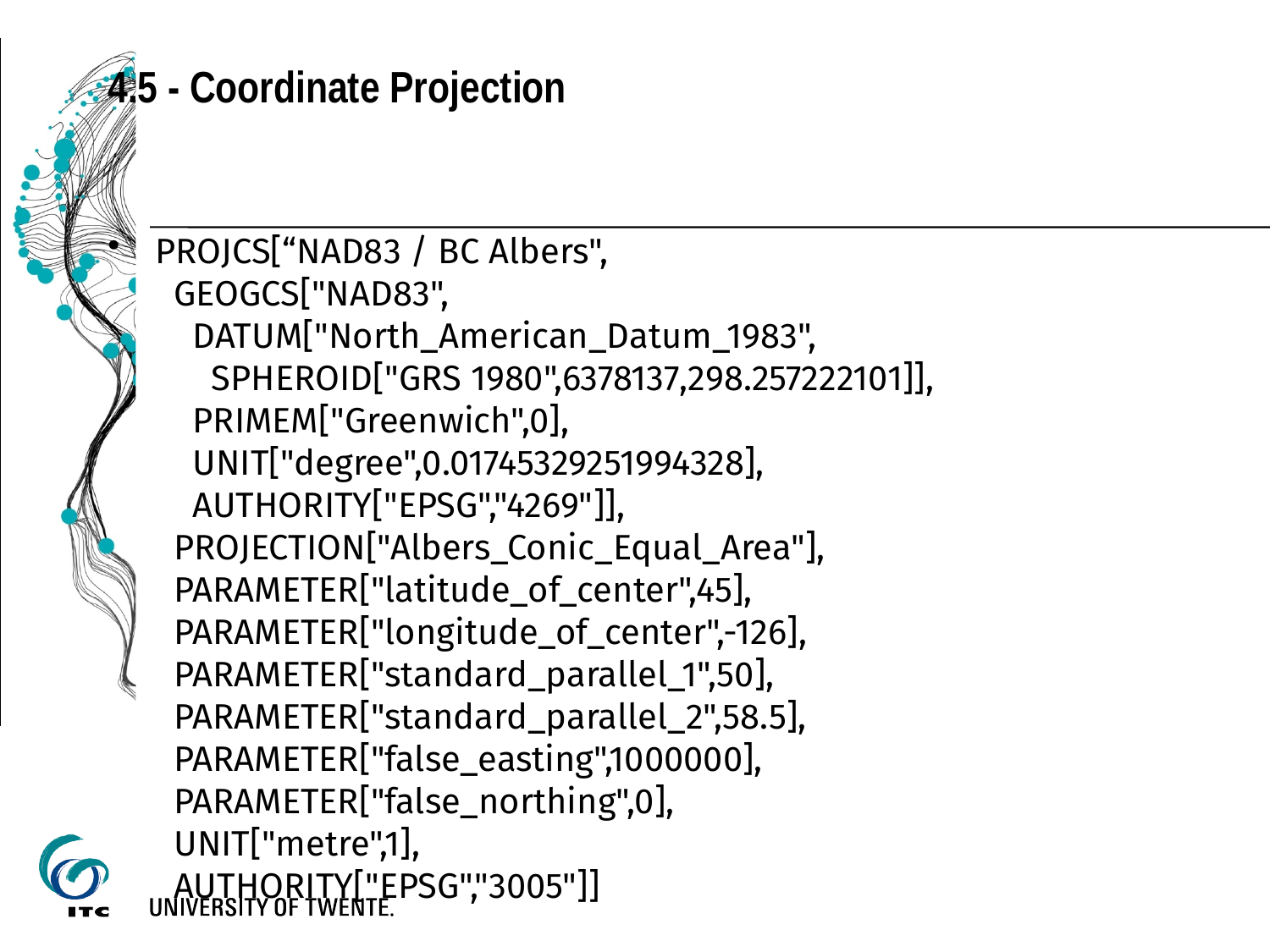

4.5 - Coordinate Projection
PROJCS[“NAD83 / BC Albers",
  GEOGCS["NAD83",
    DATUM["North_American_Datum_1983",
      SPHEROID["GRS 1980",6378137,298.257222101]],
    PRIMEM["Greenwich",0],
    UNIT["degree",0.01745329251994328],
    AUTHORITY["EPSG","4269"]],
  PROJECTION["Albers_Conic_Equal_Area"],
  PARAMETER["latitude_of_center",45],
  PARAMETER["longitude_of_center",-126],
  PARAMETER["standard_parallel_1",50],
  PARAMETER["standard_parallel_2",58.5],
  PARAMETER["false_easting",1000000],
  PARAMETER["false_northing",0],
  UNIT["metre",1],
  AUTHORITY["EPSG","3005"]]